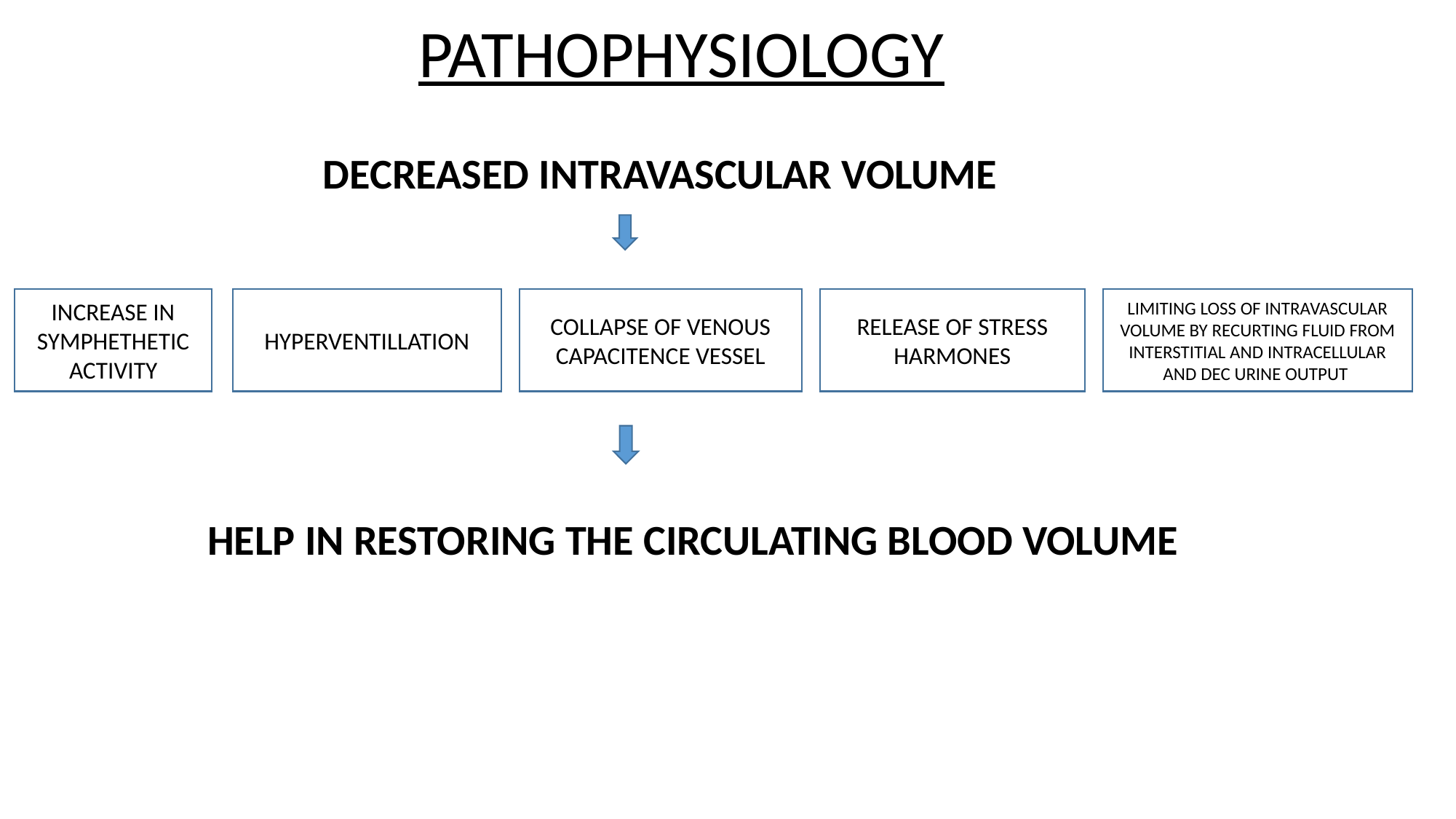

# PATHOPHYSIOLOGY
                      DECREASED INTRAVASCULAR VOLUME

          HELP IN RESTORING THE CIRCULATING BLOOD VOLUME

INCREASE IN SYMPHETHETIC ACTIVITY
HYPERVENTILLATION
COLLAPSE OF VENOUS CAPACITENCE VESSEL
RELEASE OF STRESS HARMONES
LIMITING LOSS OF INTRAVASCULAR VOLUME BY RECURTING FLUID FROM INTERSTITIAL AND INTRACELLULAR AND DEC URINE OUTPUT